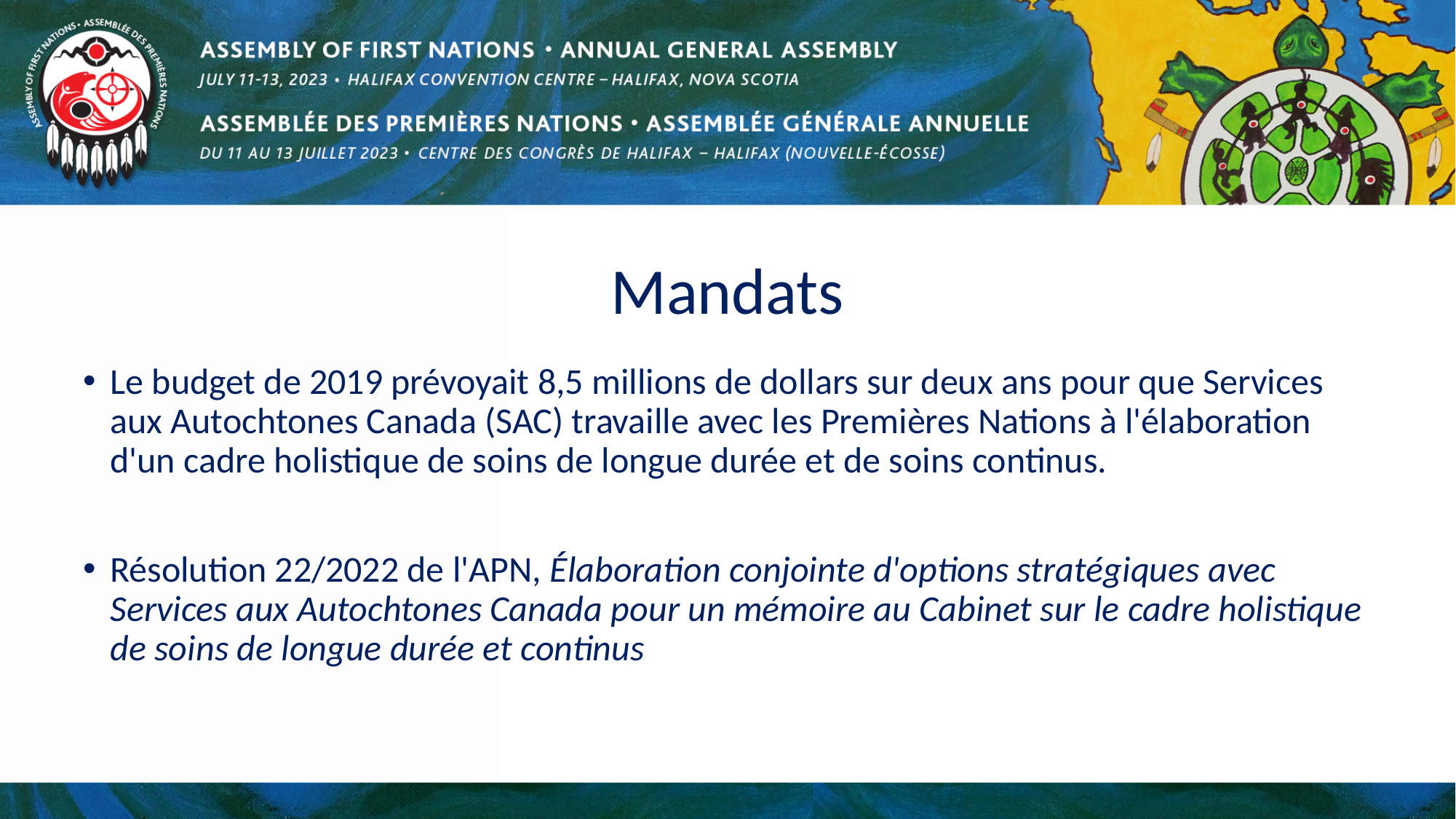

# Mandats
Le budget de 2019 prévoyait 8,5 millions de dollars sur deux ans pour que Services aux Autochtones Canada (SAC) travaille avec les Premières Nations à l'élaboration d'un cadre holistique de soins de longue durée et de soins continus.

Résolution 22/2022 de l'APN, Élaboration conjointe d'options stratégiques avec Services aux Autochtones Canada pour un mémoire au Cabinet sur le cadre holistique de soins de longue durée et continus